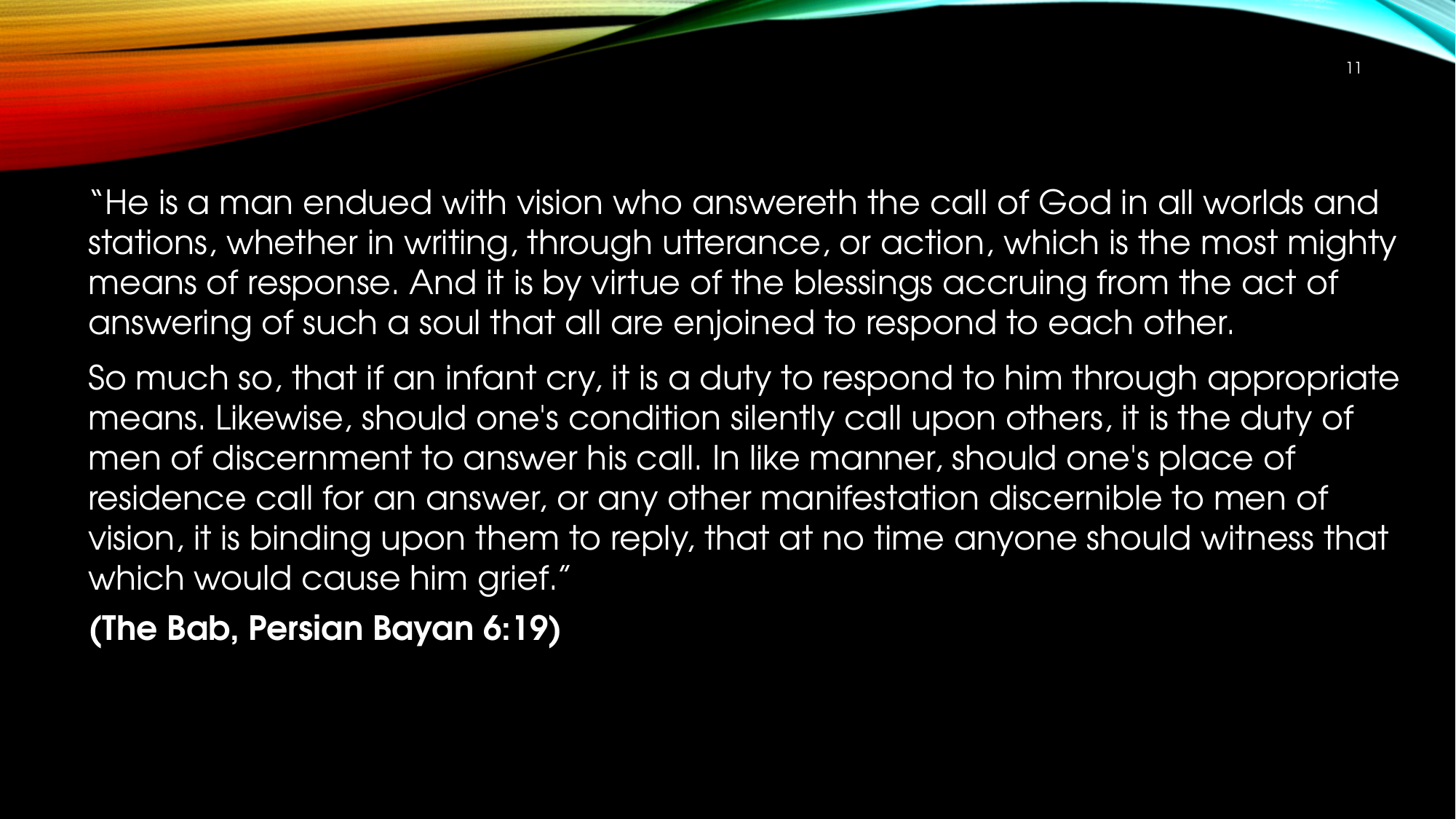

11
“He is a man endued with vision who answereth the call of God in all worlds and stations, whether in writing, through utterance, or action, which is the most mighty means of response. And it is by virtue of the blessings accruing from the act of answering of such a soul that all are enjoined to respond to each other.
So much so, that if an infant cry, it is a duty to respond to him through appropriate means. Likewise, should one's condition silently call upon others, it is the duty of men of discernment to answer his call. In like manner, should one's place of residence call for an answer, or any other manifestation discernible to men of vision, it is binding upon them to reply, that at no time anyone should witness that which would cause him grief.”
(The Bab, Persian Bayan 6:19)